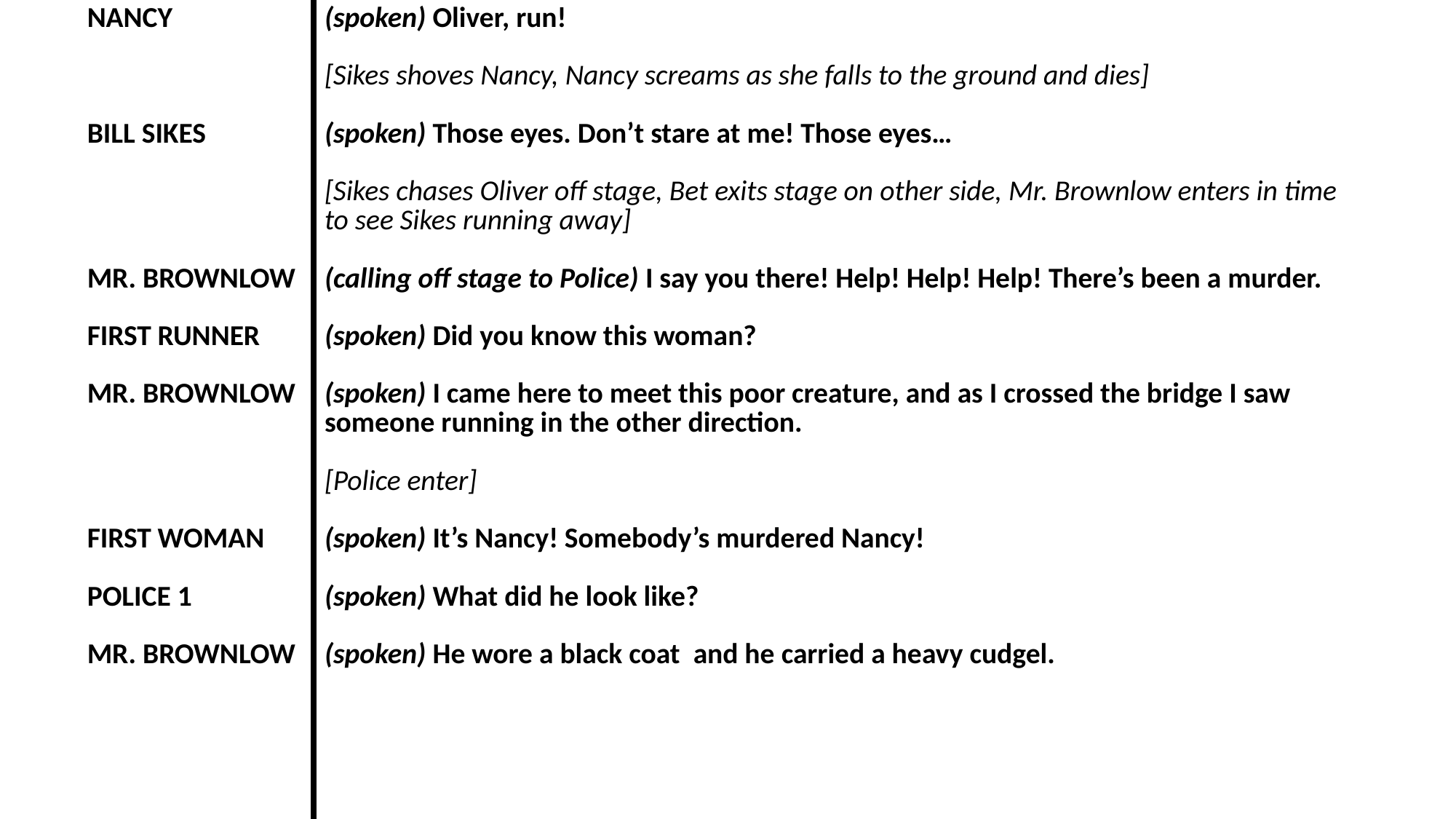

| NANCY BILL SIKES MR. BROWNLOW FIRST RUNNER MR. BROWNLOW FIRST WOMAN POLICE 1 MR. BROWNLOW | (spoken) Oliver, run! [Sikes shoves Nancy, Nancy screams as she falls to the ground and dies] (spoken) Those eyes. Don’t stare at me! Those eyes… [Sikes chases Oliver off stage, Bet exits stage on other side, Mr. Brownlow enters in time to see Sikes running away] (calling off stage to Police) I say you there! Help! Help! Help! There’s been a murder. (spoken) Did you know this woman? (spoken) I came here to meet this poor creature, and as I crossed the bridge I saw someone running in the other direction. [Police enter] (spoken) It’s Nancy! Somebody’s murdered Nancy! (spoken) What did he look like? (spoken) He wore a black coat and he carried a heavy cudgel. |
| --- | --- |